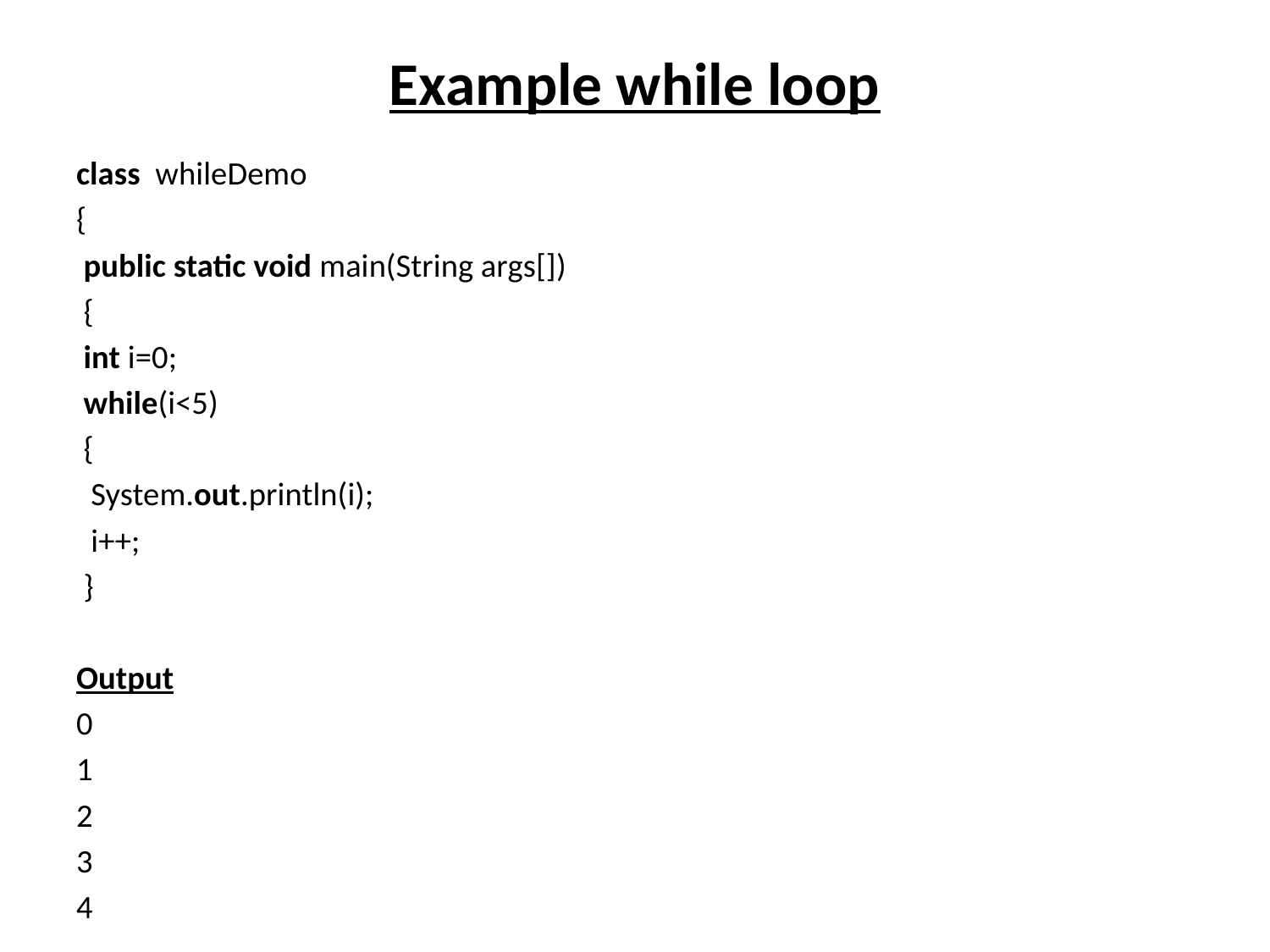

# Example while loop
class  whileDemo
{
 public static void main(String args[])
 {
 int i=0;
 while(i<5)
 {
  System.out.println(i);
  i++;
 }

Output
0
1
2
3
4